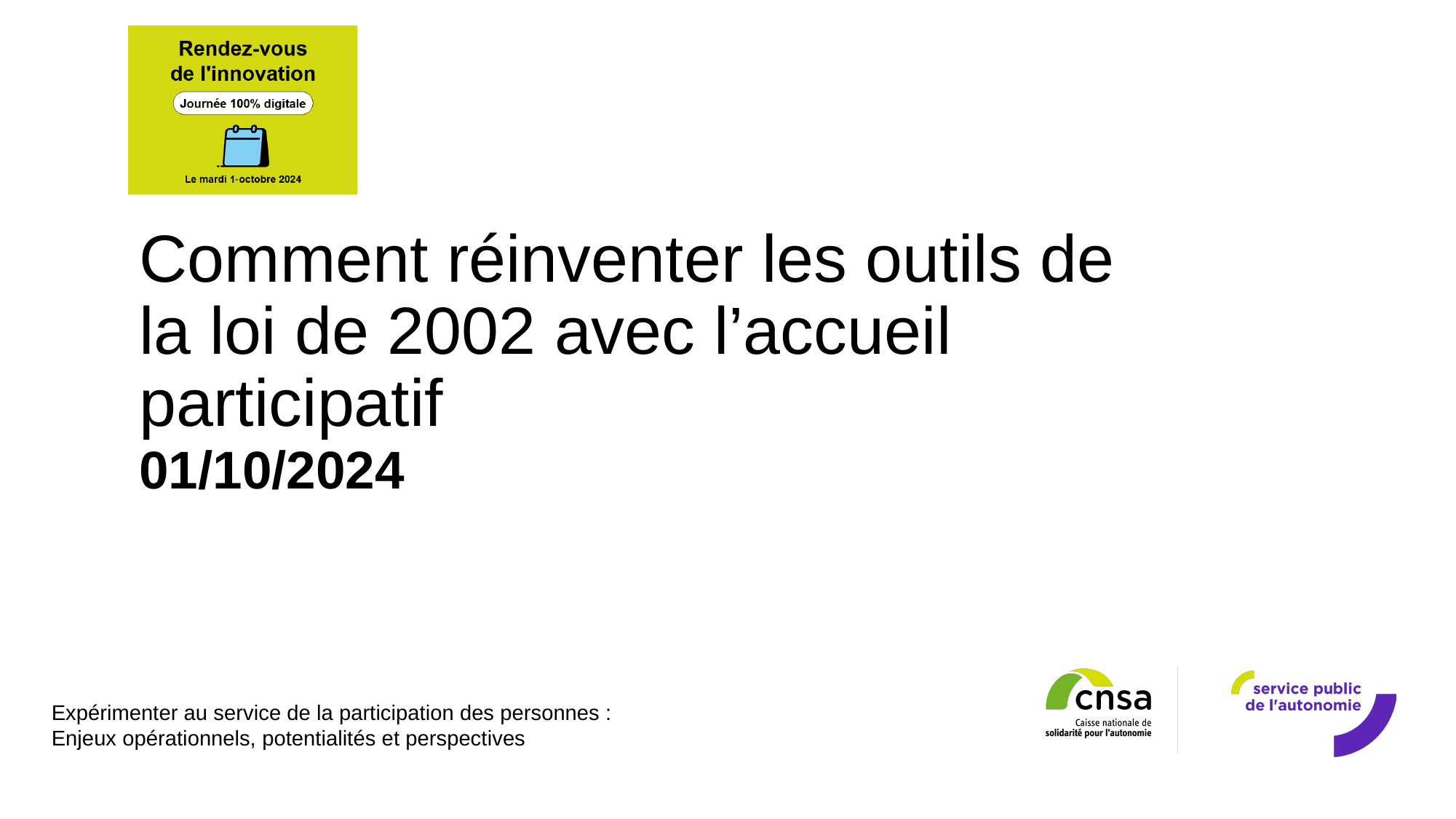

Comment réinventer les outils de la loi de 2002 avec l’accueil participatif
01/10/2024